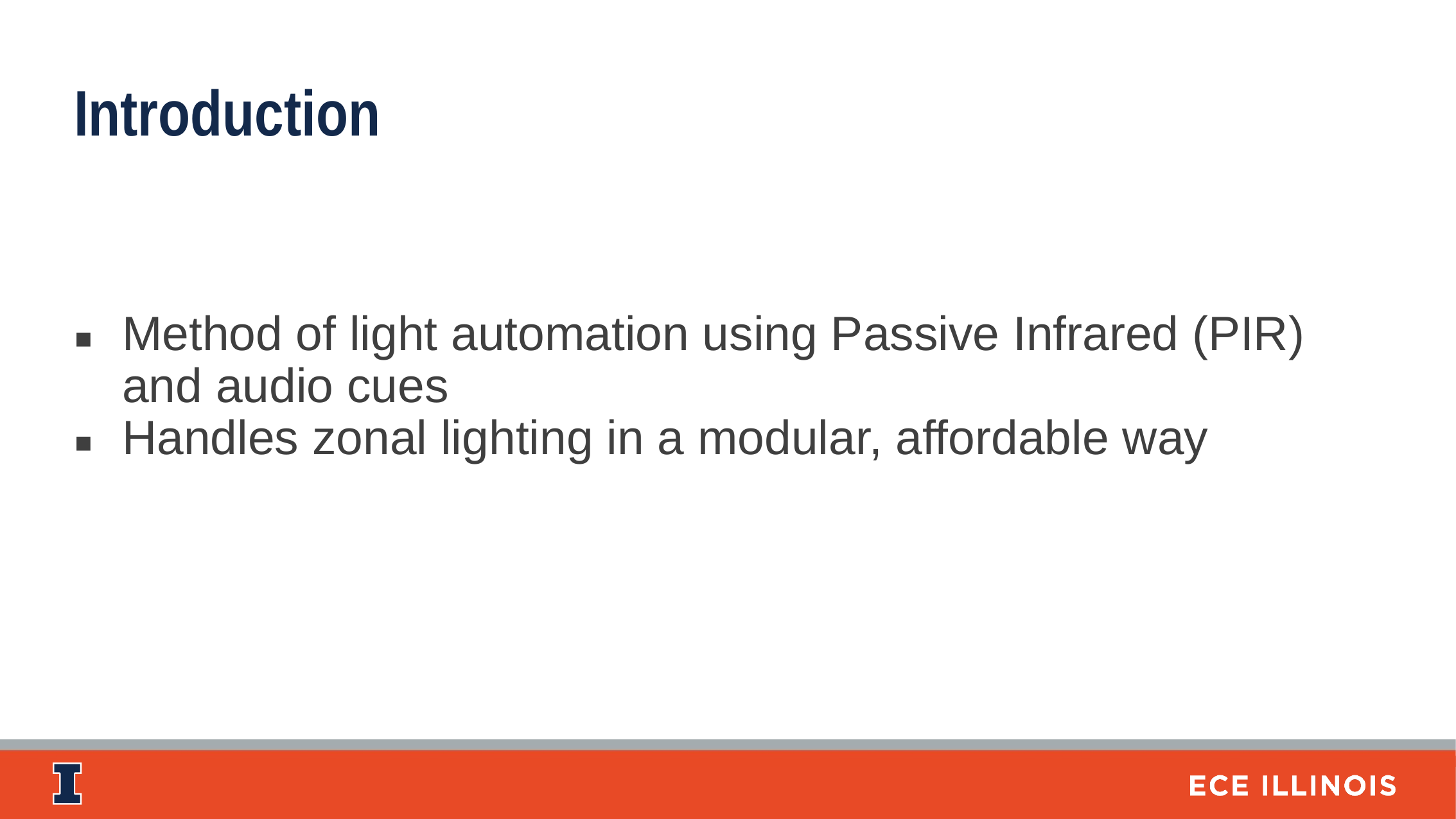

Introduction
Method of light automation using Passive Infrared (PIR) and audio cues
Handles zonal lighting in a modular, affordable way